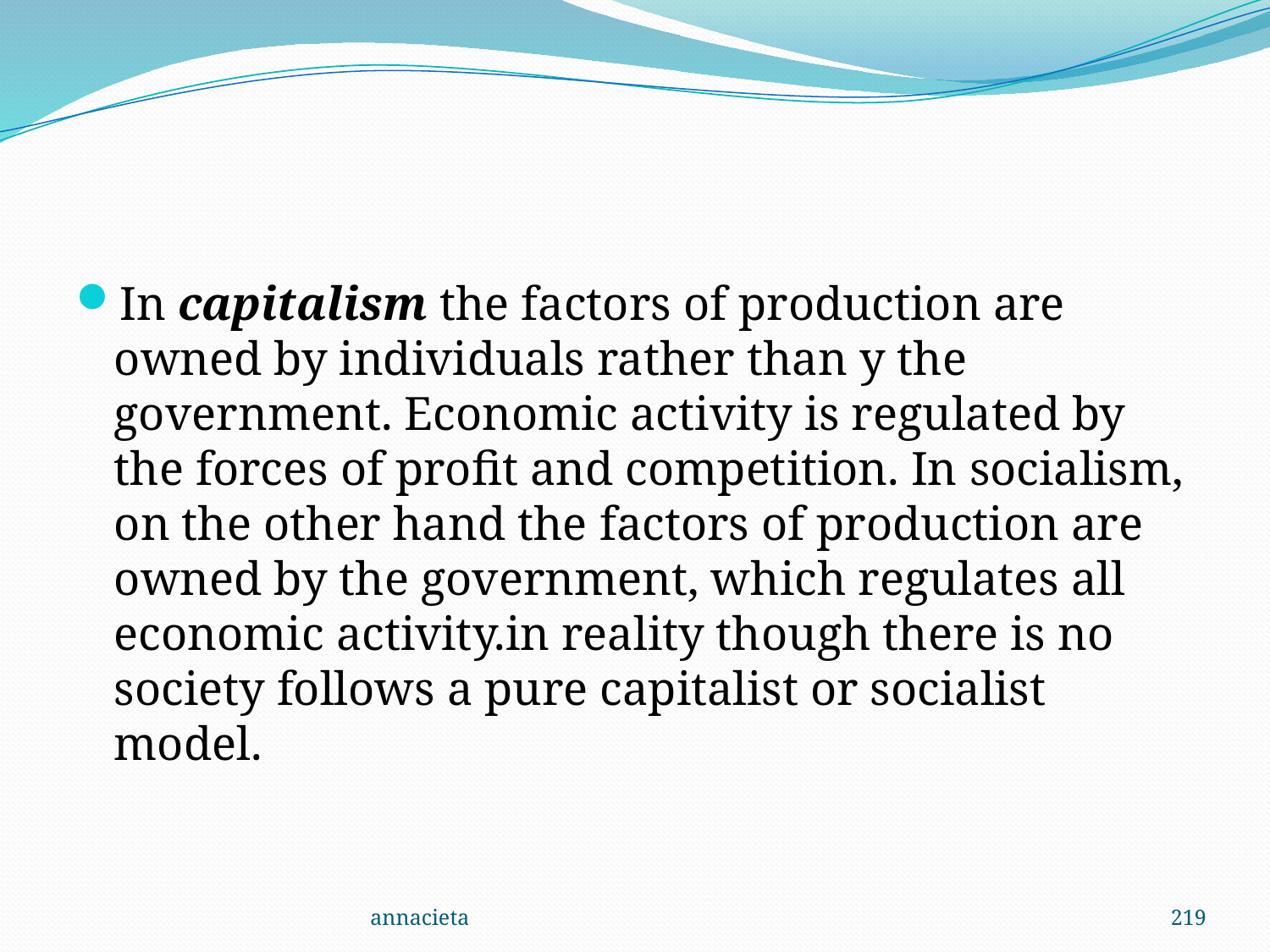

#
In capitalism the factors of production are owned by individuals rather than y the government. Economic activity is regulated by the forces of profit and competition. In socialism, on the other hand the factors of production are owned by the government, which regulates all economic activity.in reality though there is no society follows a pure capitalist or socialist model.
annacieta
219